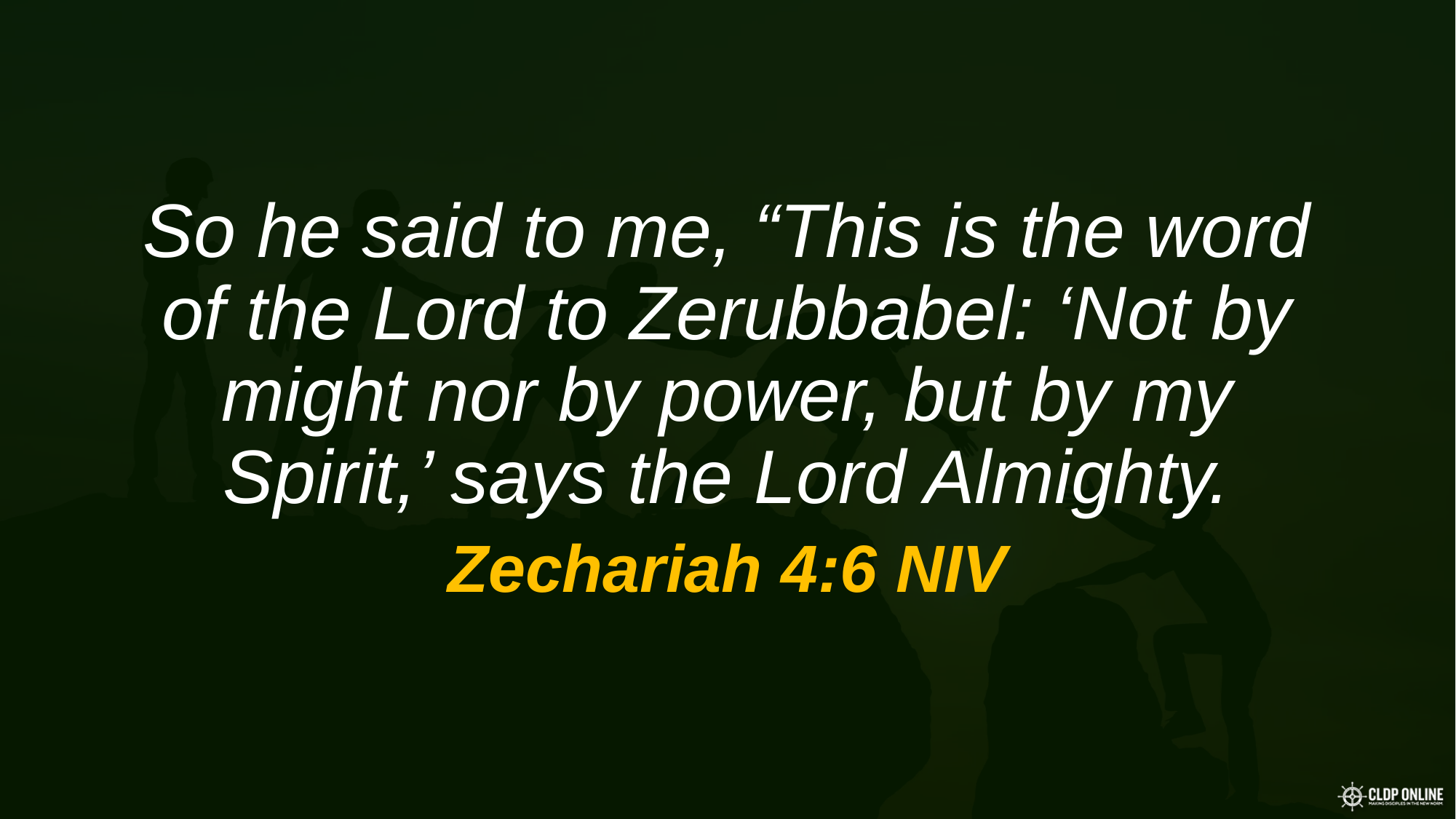

So he said to me, “This is the word of the Lord to Zerubbabel: ‘Not by might nor by power, but by my Spirit,’ says the Lord Almighty.
Zechariah 4:6 NIV